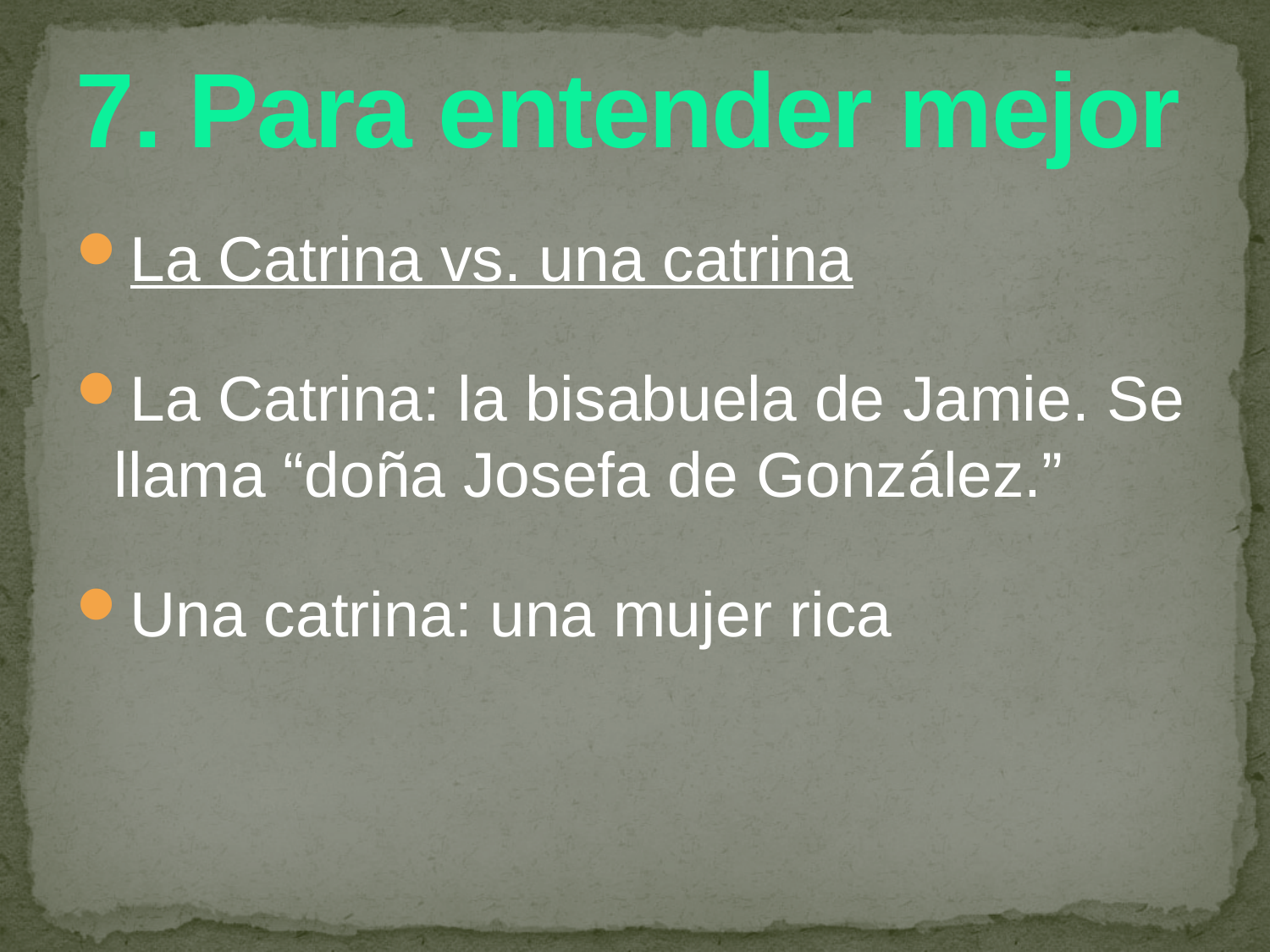

# 7. Para entender mejor
La Catrina vs. una catrina
La Catrina: la bisabuela de Jamie. Se llama “doña Josefa de González.”
Una catrina: una mujer rica